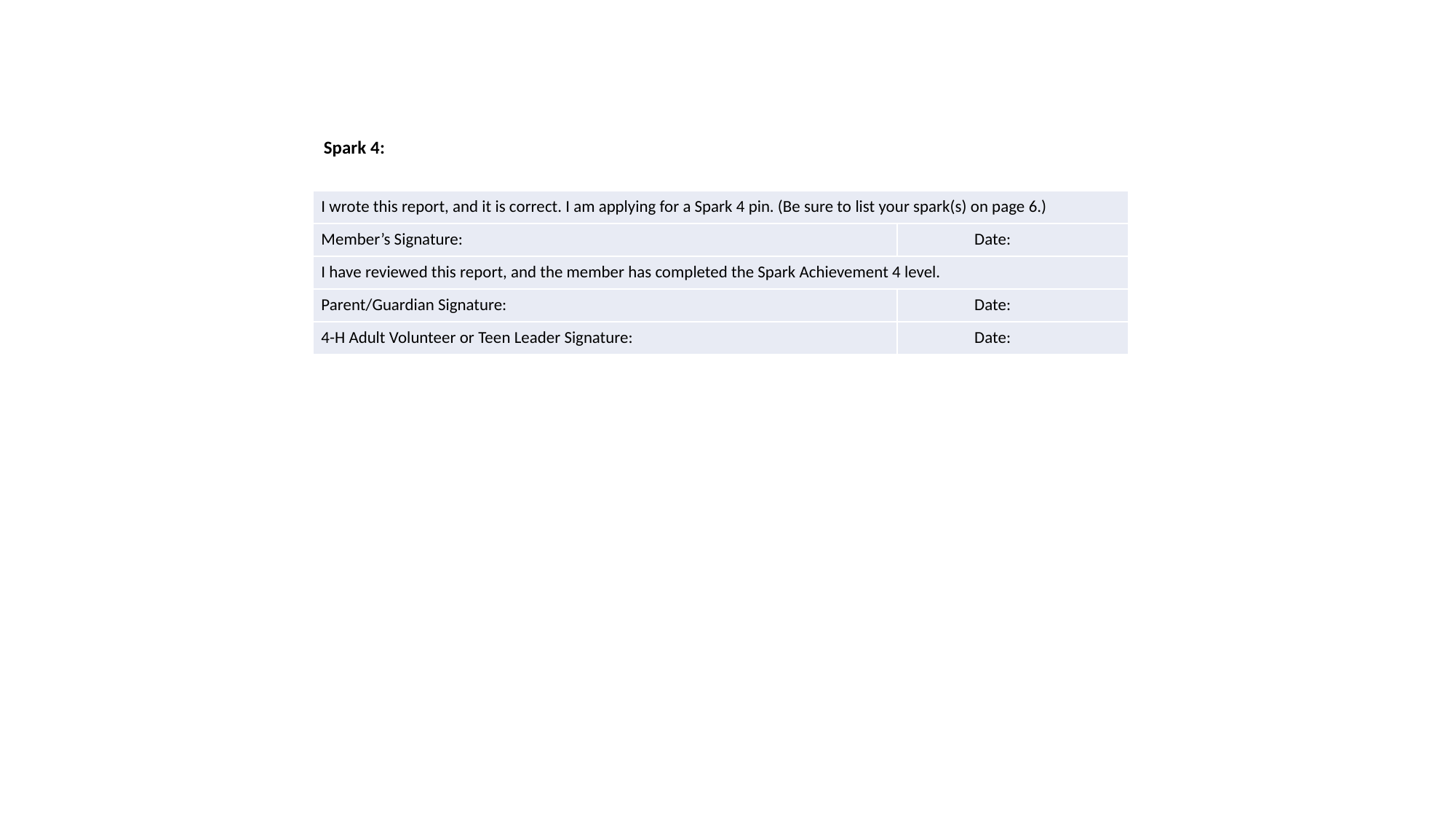

Spark 4:
| I wrote this report, and it is correct. I am applying for a Spark 4 pin. (Be sure to list your spark(s) on page 6.) |  |
| --- | --- |
| Member’s Signature: | Date: |
| I have reviewed this report, and the member has completed the Spark Achievement 4 level. |  |
| Parent/Guardian Signature: | Date: |
| 4-H Adult Volunteer or Teen Leader Signature: | Date: |